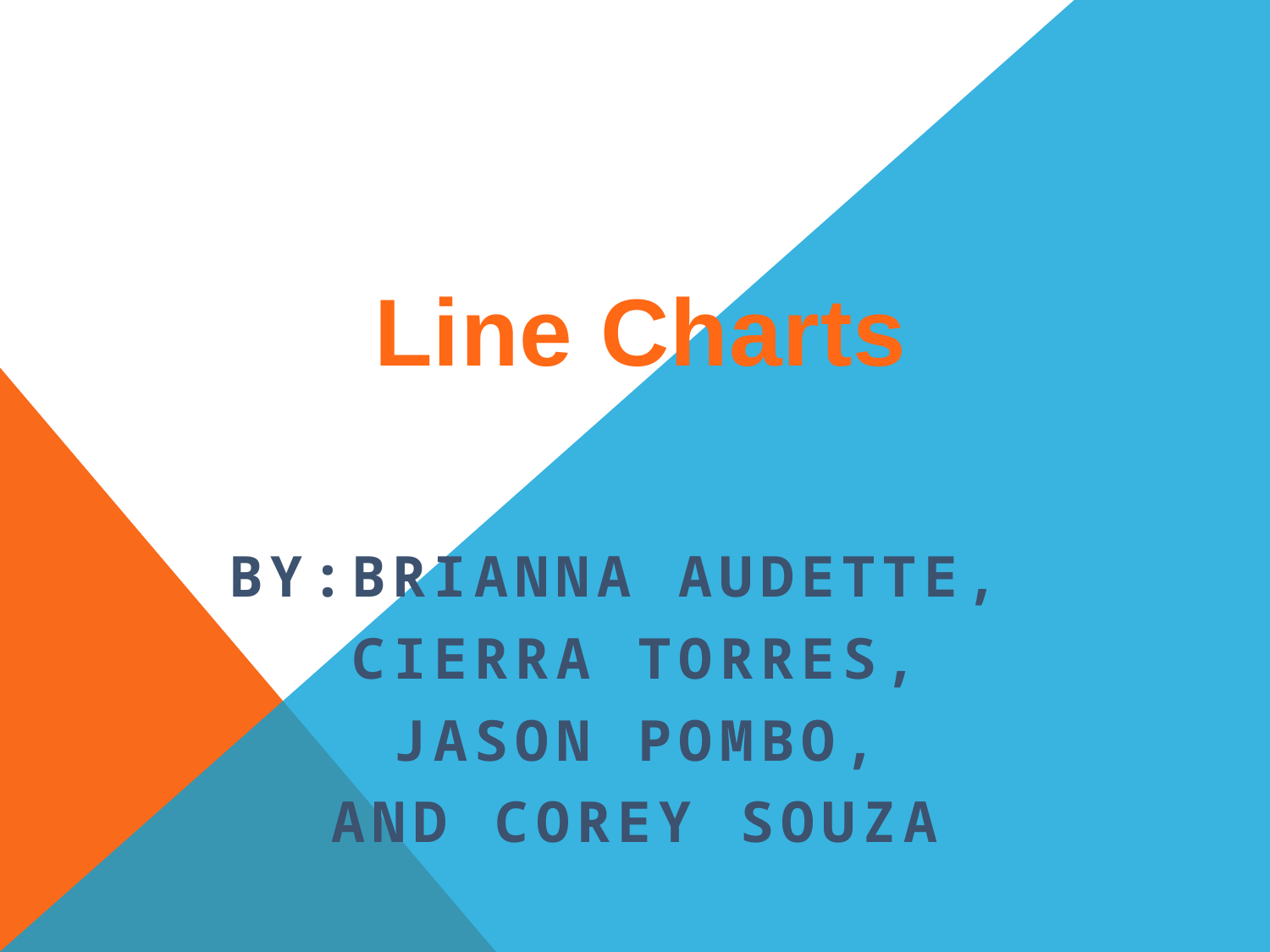

Line Charts
By:Brianna Audette,
Cierra Torres,
Jason Pombo,
and Corey Souza